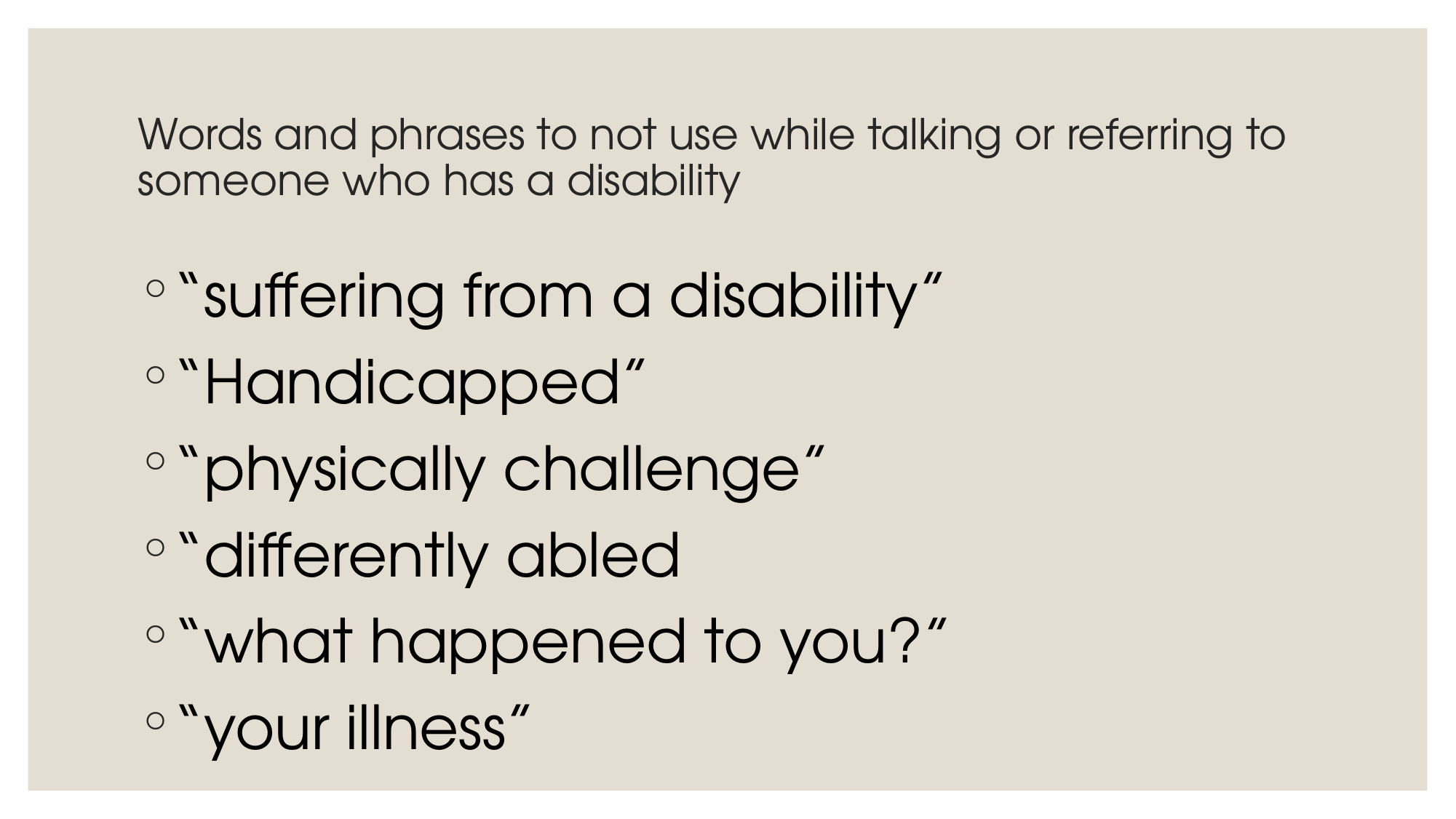

# Words and phrases to not use while talking or referring to someone who has a disability
“suffering from a disability”
“Handicapped”
“physically challenge”
“differently abled
“what happened to you?”
“your illness”